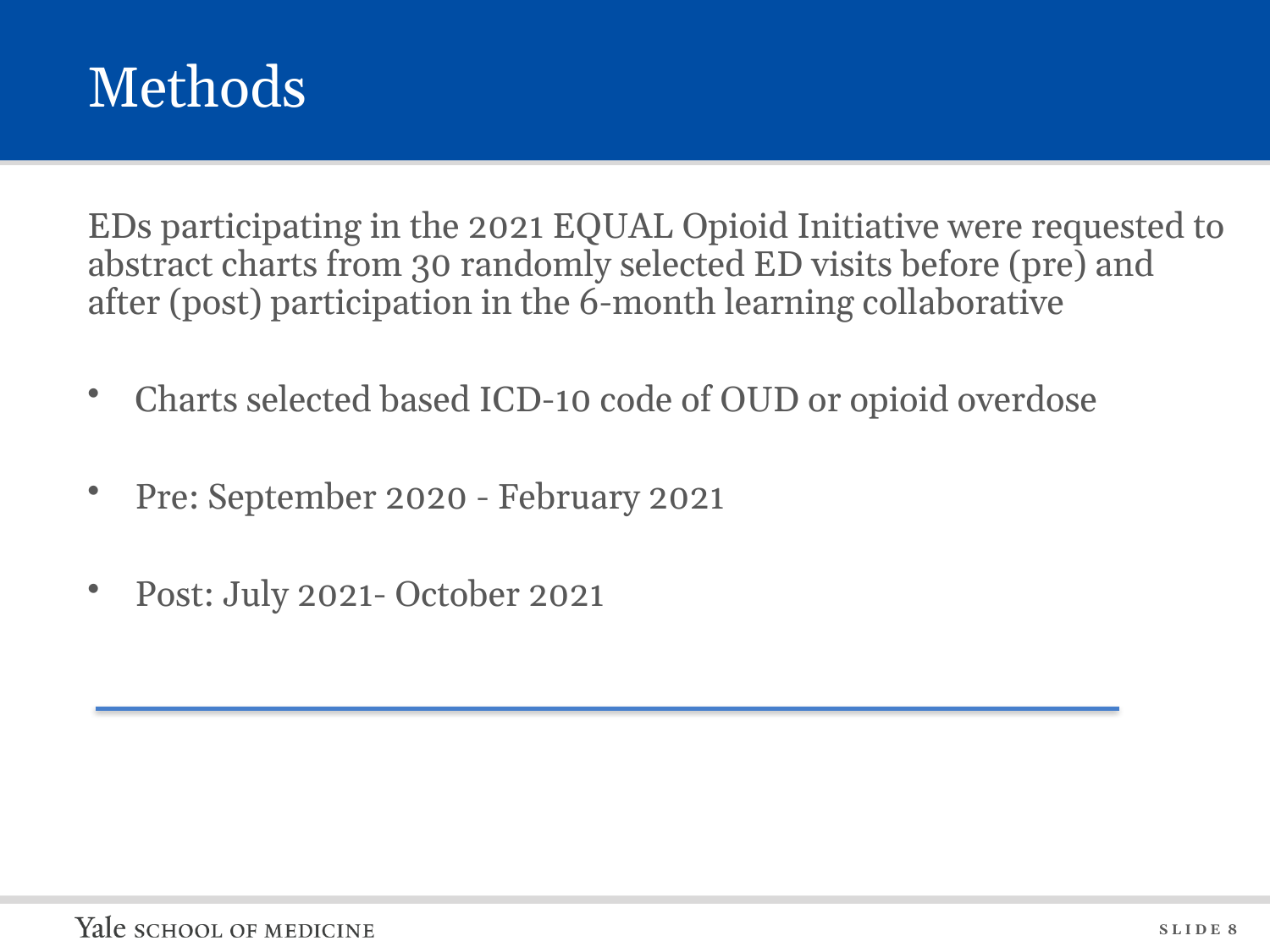

# Methods
EDs participating in the 2021 EQUAL Opioid Initiative were requested to abstract charts from 30 randomly selected ED visits before (pre) and after (post) participation in the 6-month learning collaborative

Charts selected based ICD-10 code of OUD or opioid overdose

Pre: September 2020 - February 2021

Post: July 2021- October 2021